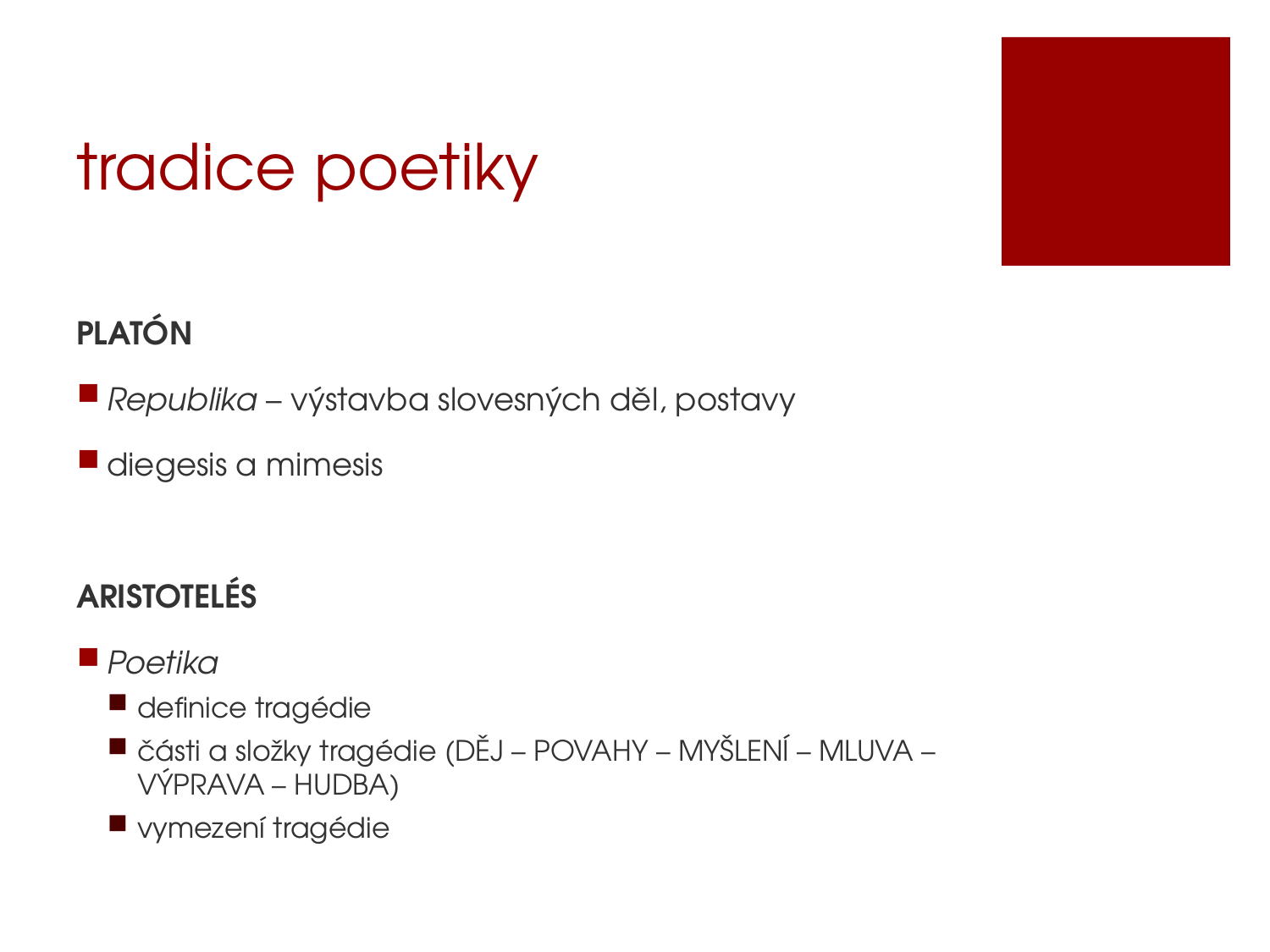

# tradice poetiky
PLATÓN
Republika – výstavba slovesných děl, postavy
diegesis a mimesis

ARISTOTELÉS
Poetika
definice tragédie
části a složky tragédie (DĚJ – POVAHY – MYŠLENÍ – MLUVA – VÝPRAVA – HUDBA)
vymezení tragédie